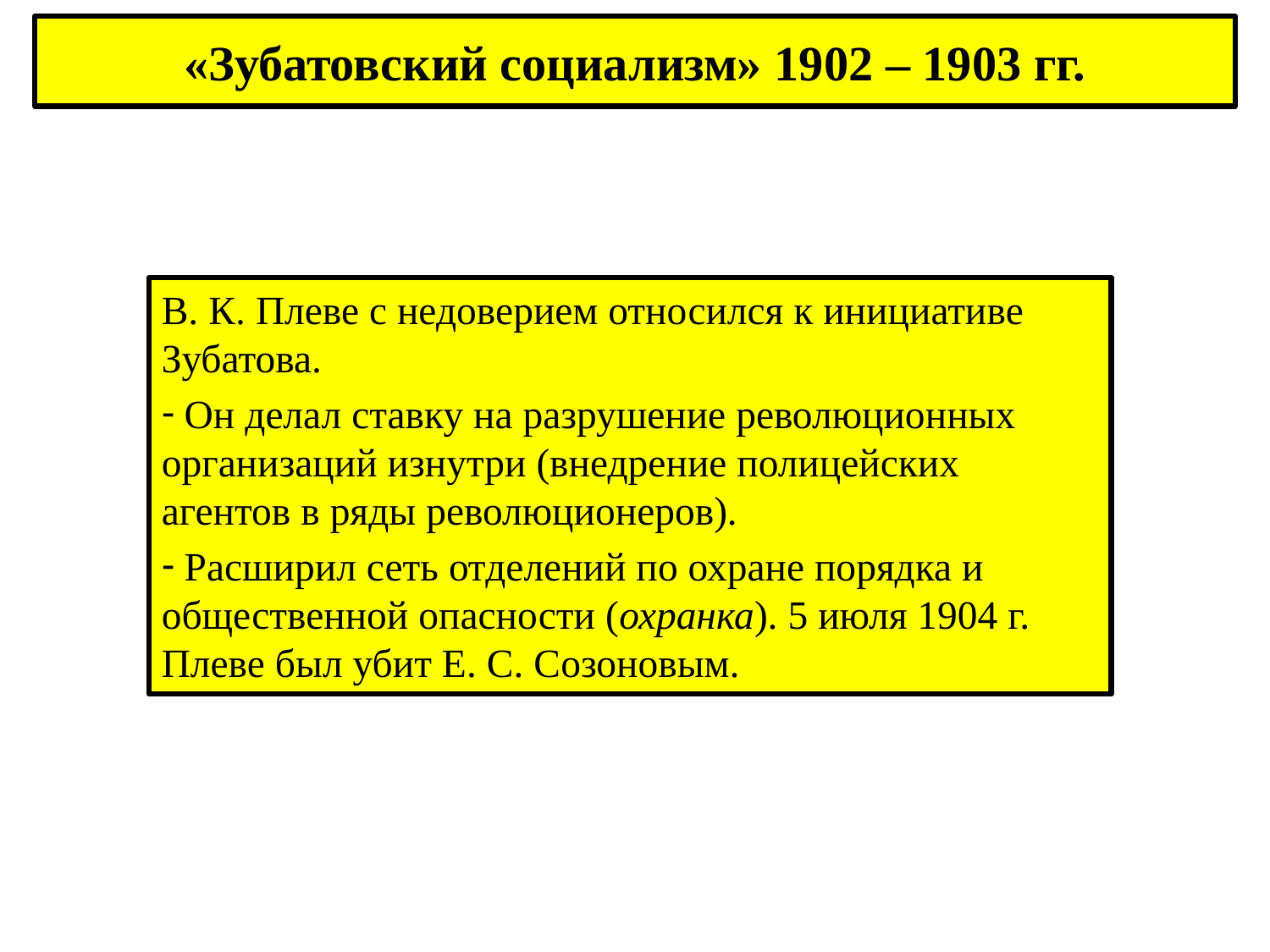

# «Зубатовский социализм» 1902 – 1903 гг.
В. К. Плеве с недоверием относился к инициативе Зубатова.
 Он делал ставку на разрушение революционных организаций изнутри (внедрение полицейских агентов в ряды революционеров).
 Расширил сеть отделений по охране порядка и общественной опасности (охранка). 5 июля 1904 г. Плеве был убит Е. С. Созоновым.